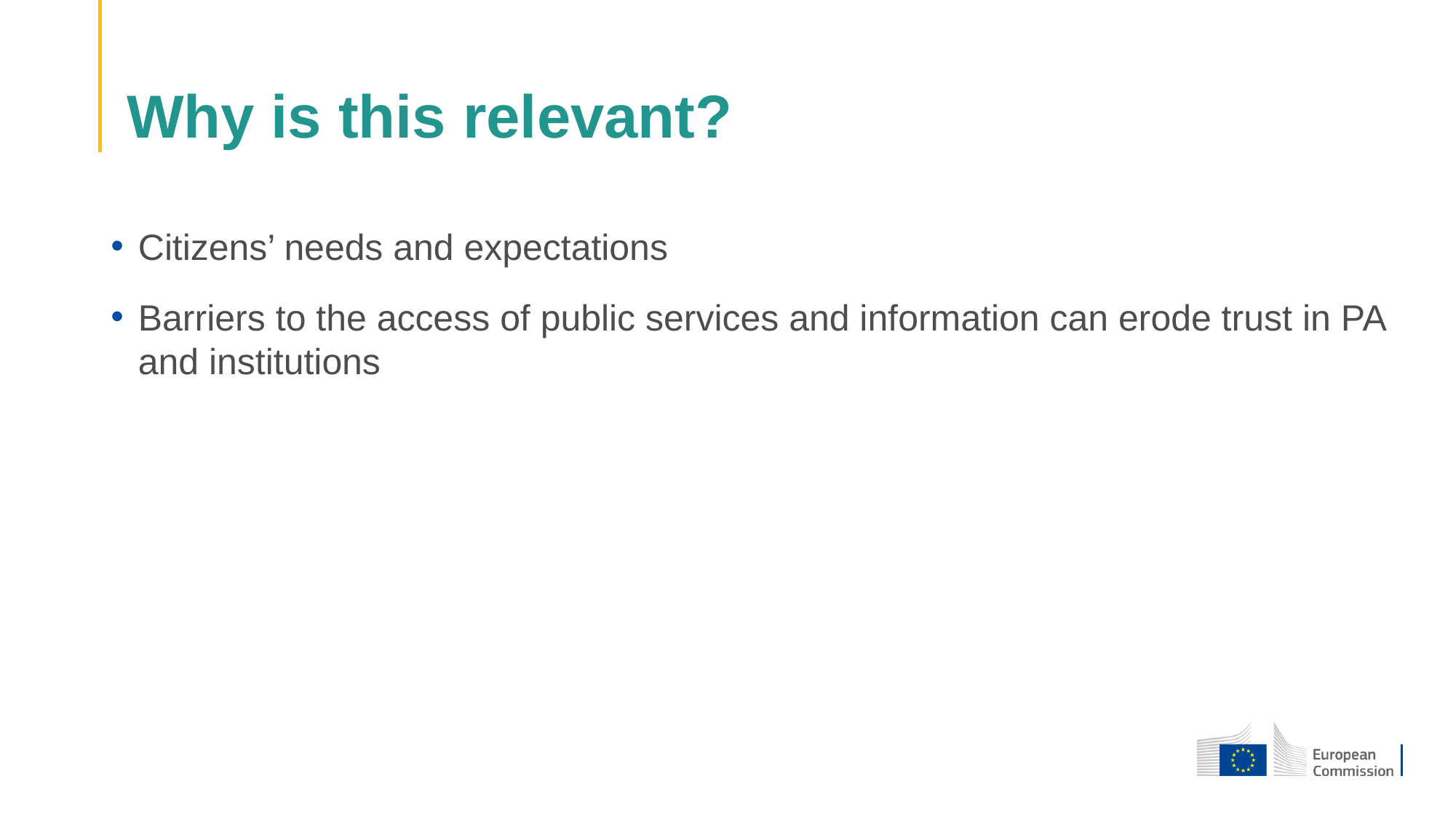

# Why is this relevant?
Citizens’ needs and expectations
Barriers to the access of public services and information can erode trust in PA and institutions